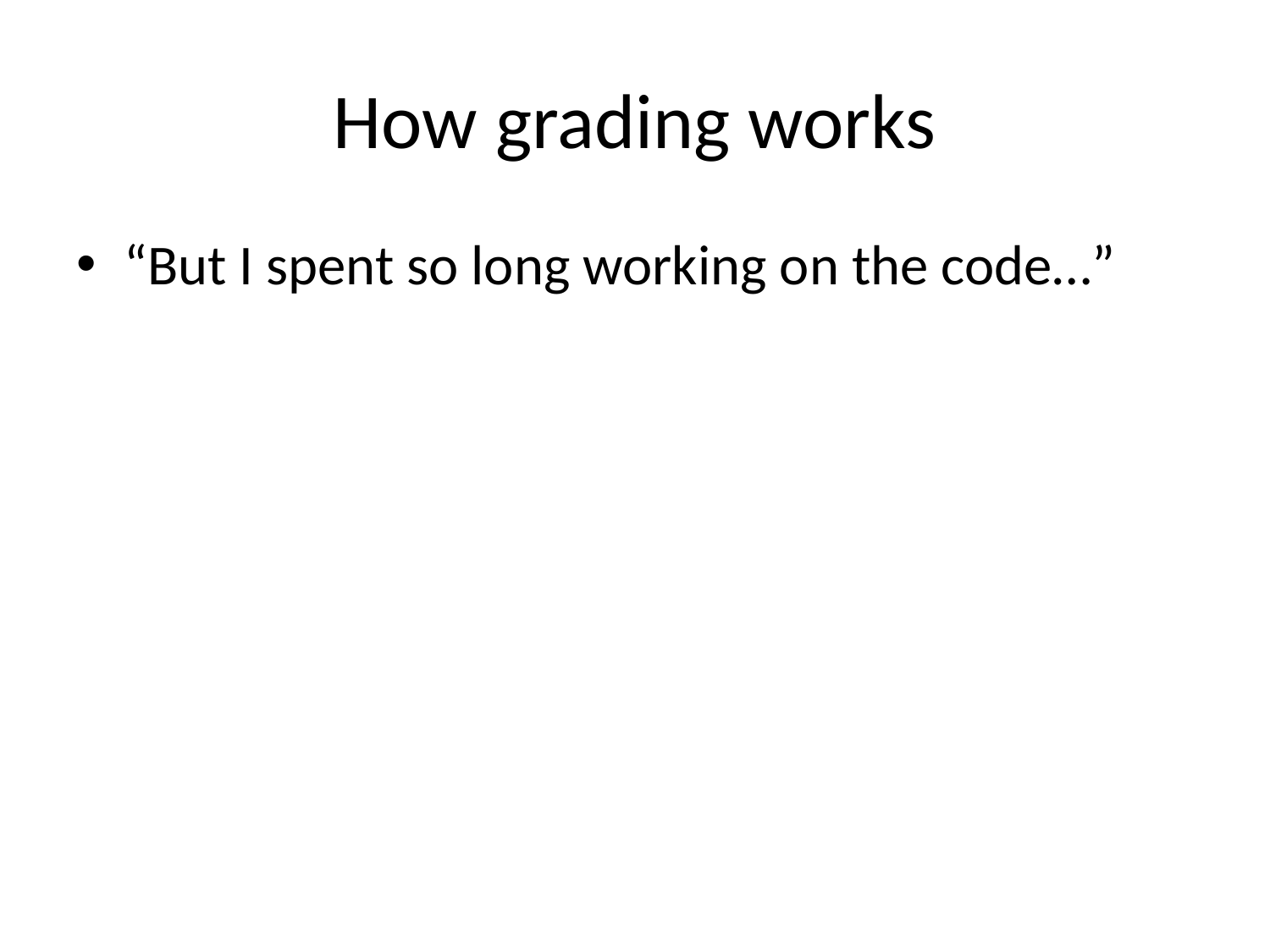

# How grading works
“But I spent so long working on the code…”